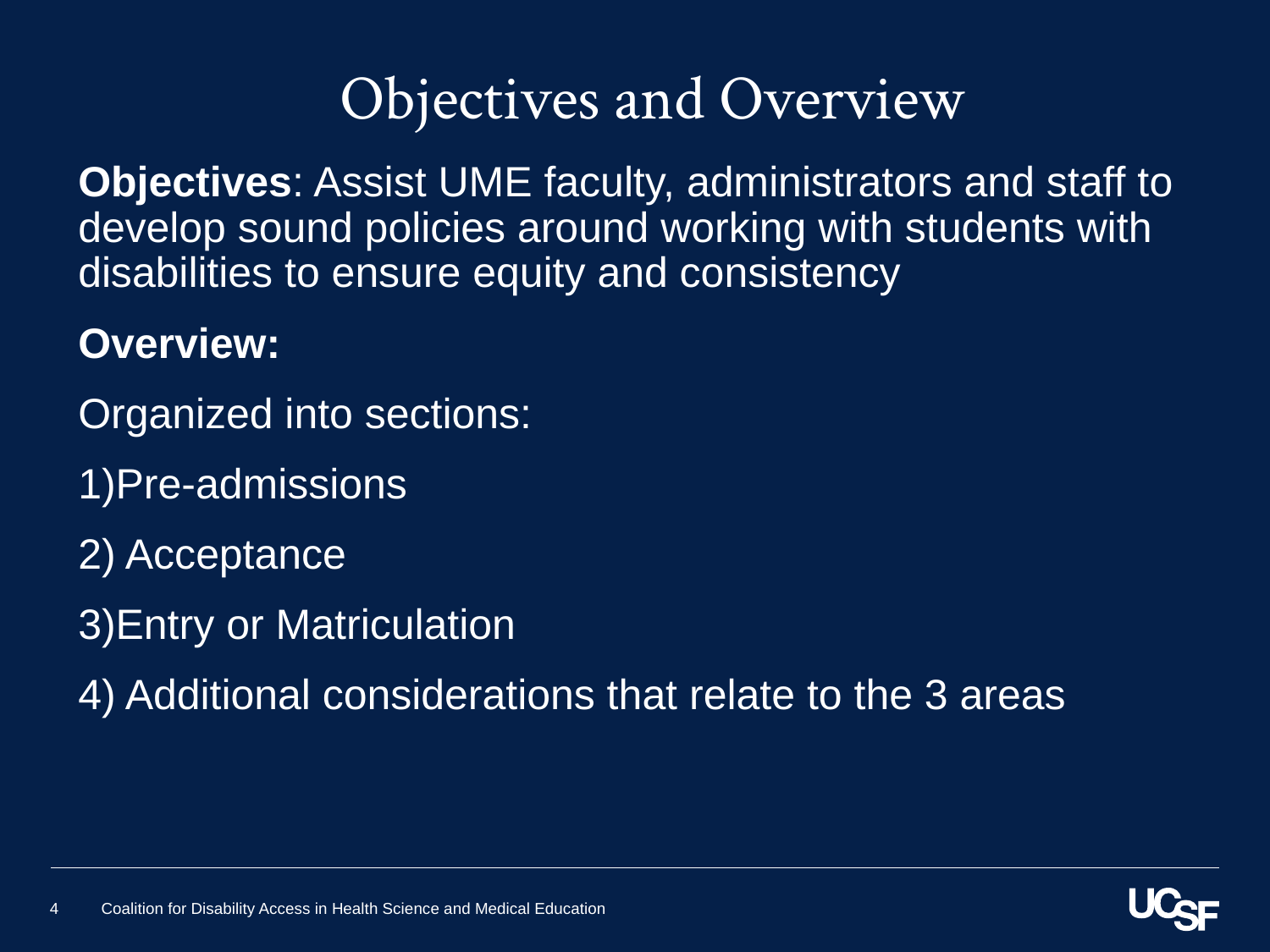

# Objectives and Overview
Objectives: Assist UME faculty, administrators and staff to develop sound policies around working with students with disabilities to ensure equity and consistency
Overview:
Organized into sections:
1)Pre-admissions
2) Acceptance
3)Entry or Matriculation
4) Additional considerations that relate to the 3 areas

4
Coalition for Disability Access in Health Science and Medical Education